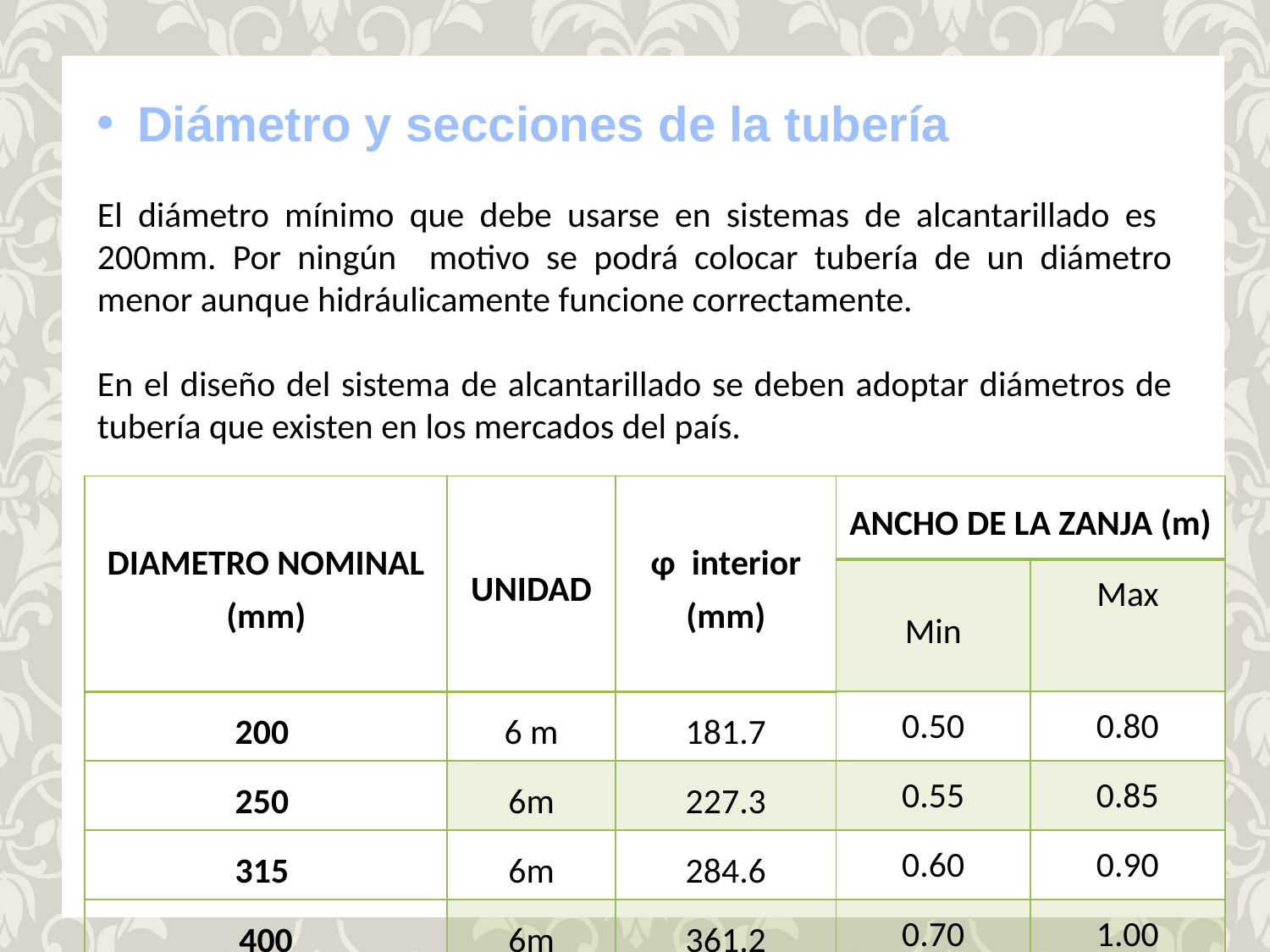

Las pendientes de las tuberías deben seleccionarse de manera que se adapten a la topografía de las calles y que no generen velocidades que estén fuera de los límites mencionados anteriormente.
Diámetro y secciones de la tubería
El diámetro mínimo que debe usarse en sistemas de alcantarillado es  200mm. Por ningún  motivo se podrá colocar tubería de un diámetro menor aunque hidráulicamente funcione correctamente.

En el diseño del sistema de alcantarillado se deben adoptar diámetros de tubería que existen en los mercados del país.
| DIAMETRO NOMINAL (mm) | UNIDAD | φ interior (mm) | ANCHO DE LA ZANJA (m) |  |
| --- | --- | --- | --- | --- |
|  |  |  | Min | Max |
| 200 | 6 m | 181.7 | 0.50 | 0.80 |
| 250 | 6m | 227.3 | 0.55 | 0.85 |
| 315 | 6m | 284.6 | 0.60 | 0.90 |
| 400 | 6m | 361.2 | 0.70 | 1.00 |